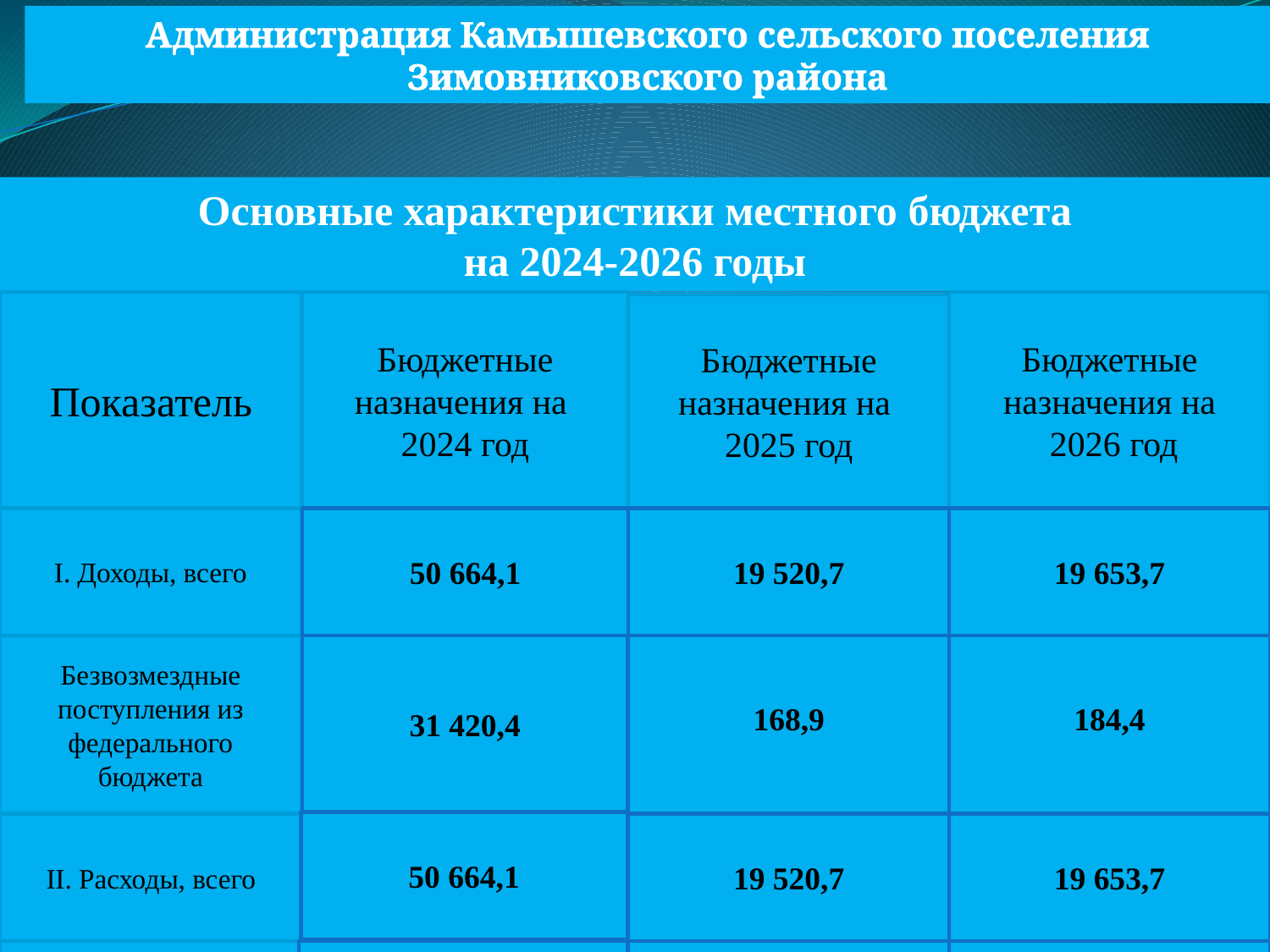

Администрация Камышевского сельского поселения Зимовниковского района
Основные характеристики местного бюджета
на 2024-2026 годы
Показатель
Бюджетные назначения на
2024 год
Бюджетные назначения на
 2026 год
Бюджетные назначения на
2025 год
I. Доходы, всего
50 664,1
19 520,7
19 653,7
168,9
184,4
31 420,4
Безвозмездные поступления из федерального бюджета
50 664,1
II. Расходы, всего
19 520,7
19 653,7
III. Дефицит, профицит
0,0
0,0
0,0